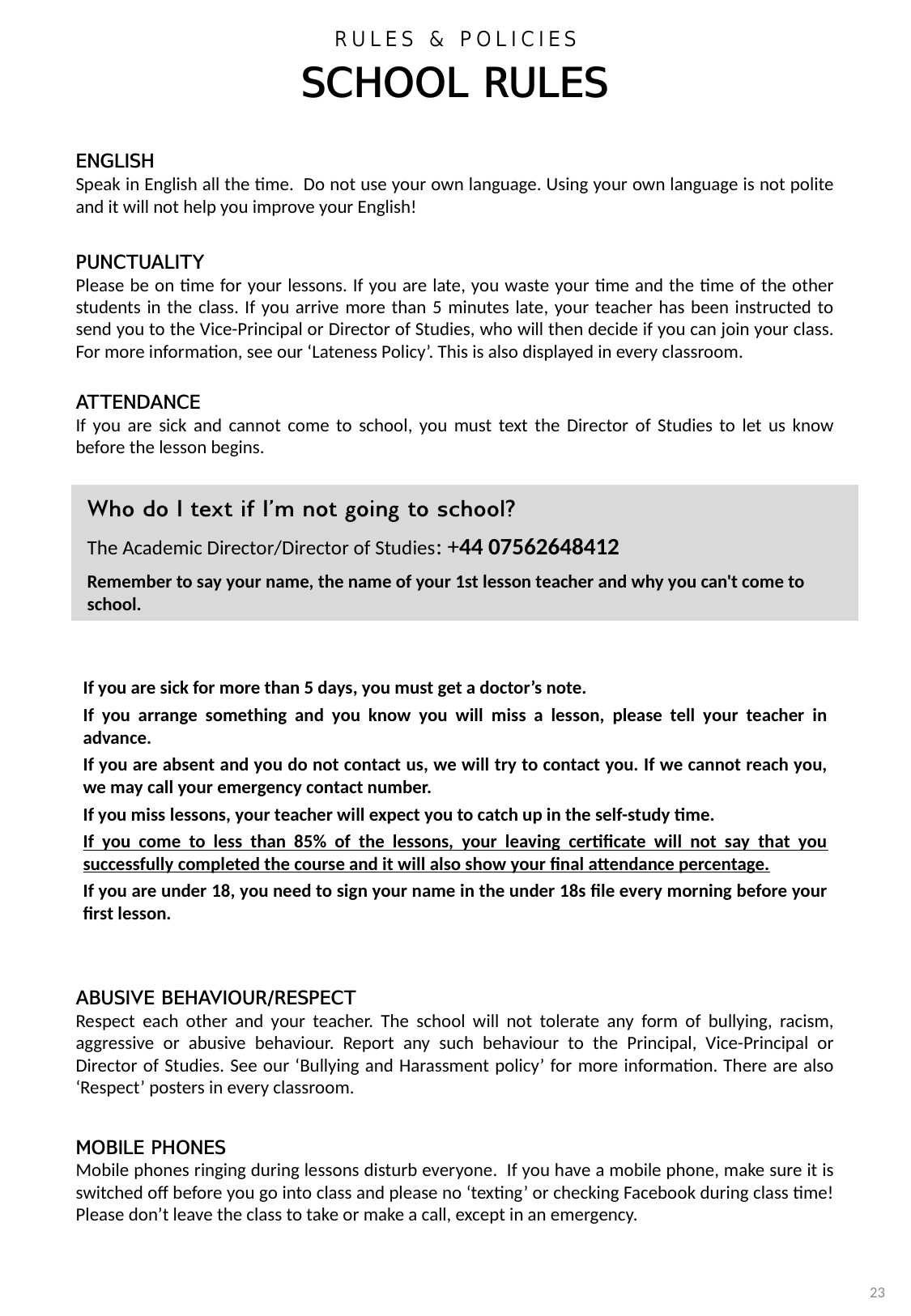

RULES & POLICIES
SCHOOL RULES
ENGLISH
Speak in English all the time.  Do not use your own language. Using your own language is not polite and it will not help you improve your English!
PUNCTUALITY
Please be on time for your lessons. If you are late, you waste your time and the time of the other students in the class. If you arrive more than 5 minutes late, your teacher has been instructed to send you to the Vice-Principal or Director of Studies, who will then decide if you can join your class. For more information, see our ‘Lateness Policy’. This is also displayed in every classroom.
ATTENDANCE
If you are sick and cannot come to school, you must text the Director of Studies to let us know before the lesson begins.
Who do I text if I’m not going to school?
The Academic Director/Director of Studies: +44 07562648412
Remember to say your name, the name of your 1st lesson teacher and why you can't come to school.

If you are sick for more than 5 days, you must get a doctor’s note.
If you arrange something and you know you will miss a lesson, please tell your teacher in advance.
If you are absent and you do not contact us, we will try to contact you. If we cannot reach you, we may call your emergency contact number.
If you miss lessons, your teacher will expect you to catch up in the self-study time.
If you come to less than 85% of the lessons, your leaving certificate will not say that you successfully completed the course and it will also show your final attendance percentage.
If you are under 18, you need to sign your name in the under 18s file every morning before your first lesson.
ABUSIVE BEHAVIOUR/RESPECT
Respect each other and your teacher. The school will not tolerate any form of bullying, racism, aggressive or abusive behaviour. Report any such behaviour to the Principal, Vice-Principal or Director of Studies. See our ‘Bullying and Harassment policy’ for more information. There are also ‘Respect’ posters in every classroom.
MOBILE PHONES
Mobile phones ringing during lessons disturb everyone.  If you have a mobile phone, make sure it is switched off before you go into class and please no ‘texting’ or checking Facebook during class time! Please don’t leave the class to take or make a call, except in an emergency.
23